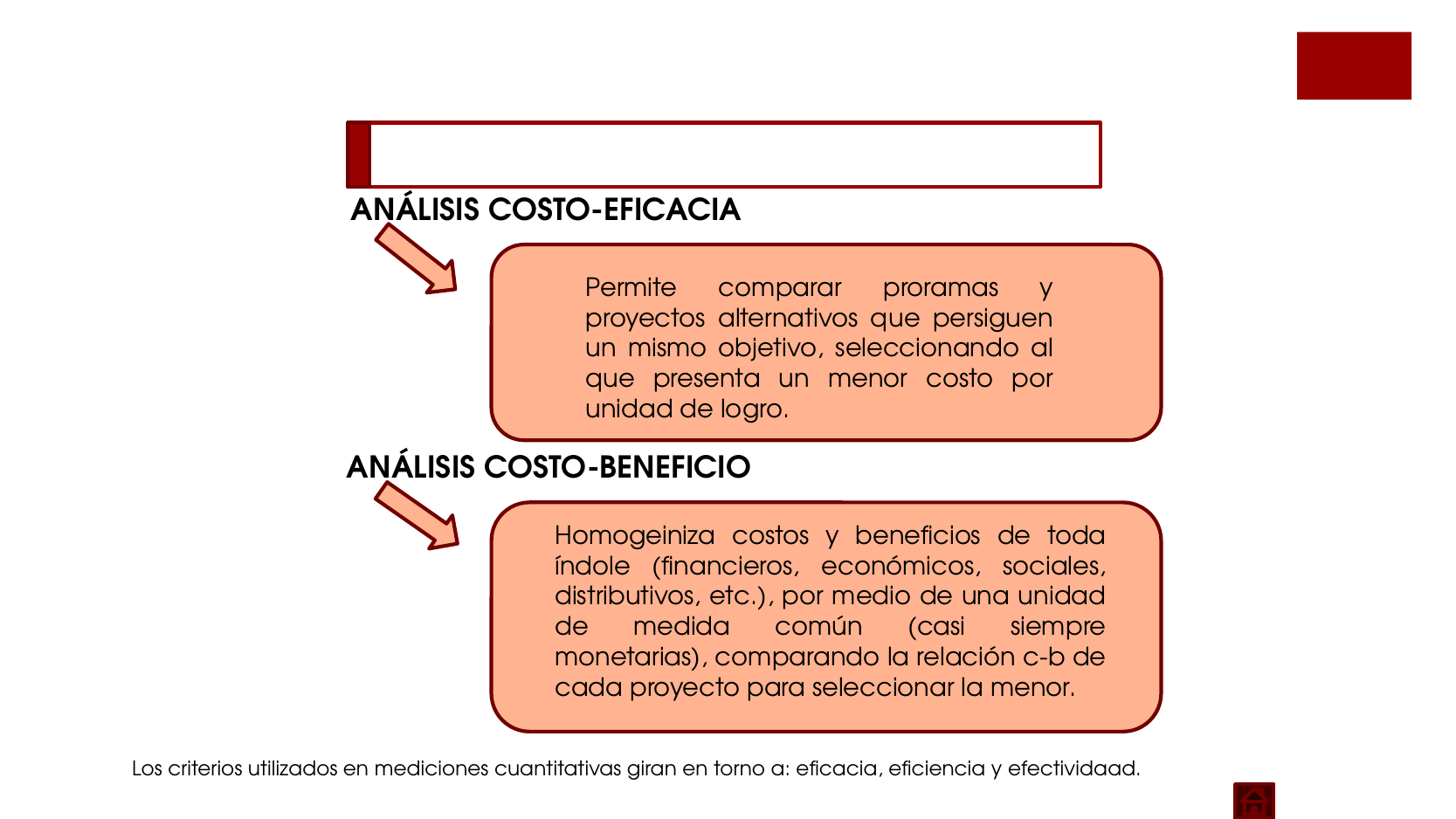

ANÁLISIS COSTO-EFICACIA

Permite comparar proramas y proyectos alternativos que persiguen un mismo objetivo, seleccionando al que presenta un menor costo por unidad de logro.
ANÁLISIS COSTO-BENEFICIO

Homogeiniza costos y beneficios de toda índole (financieros, económicos, sociales, distributivos, etc.), por medio de una unidad de medida común (casi siempre monetarias), comparando la relación c-b de cada proyecto para seleccionar la menor.
Los criterios utilizados en mediciones cuantitativas giran en torno a: eficacia, eficiencia y efectividaad.